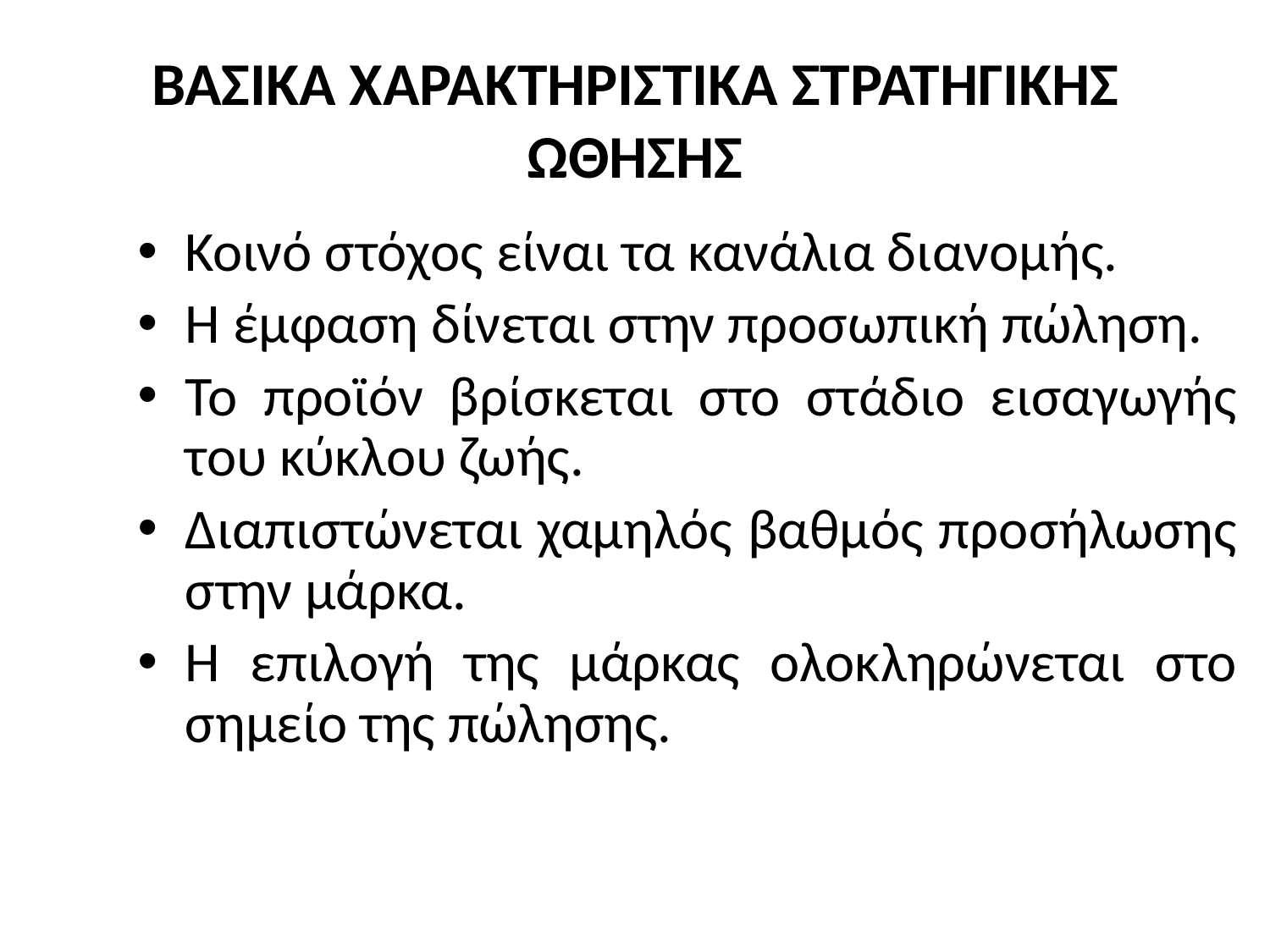

# ΒΑΣΙΚΑ ΧΑΡΑΚΤΗΡΙΣΤΙΚΑ ΣΤΡΑΤΗΓΙΚΗΣ ΩΘΗΣΗΣ
Κοινό στόχος είναι τα κανάλια διανομής.
Η έμφαση δίνεται στην προσωπική πώληση.
Το προϊόν βρίσκεται στο στάδιο εισαγωγής του κύκλου ζωής.
Διαπιστώνεται χαμηλός βαθμός προσήλωσης στην μάρκα.
Η επιλογή της μάρκας ολοκληρώνεται στο σημείο της πώλησης.